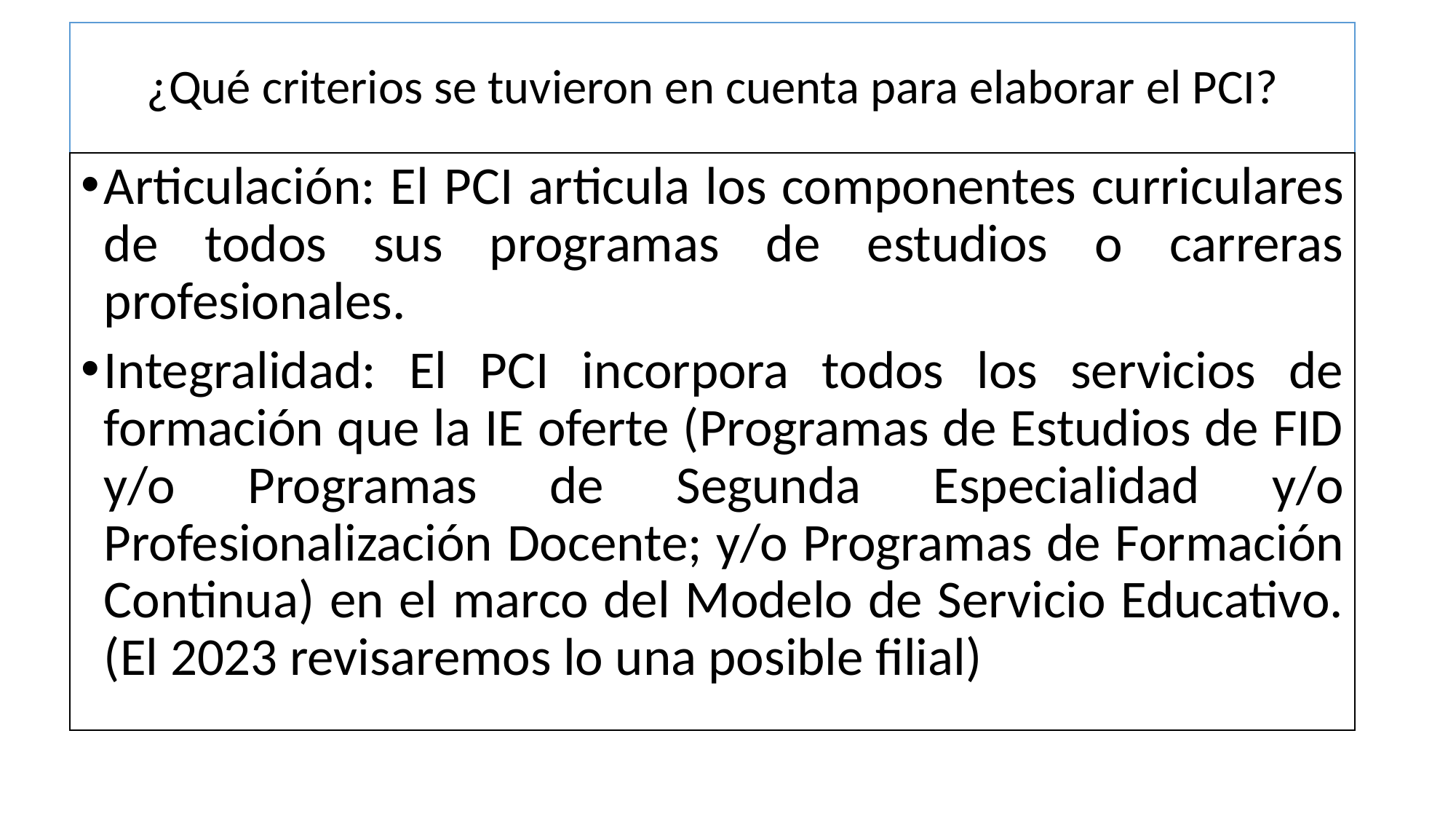

# ¿Qué criterios se tuvieron en cuenta para elaborar el PCI?
Articulación: El PCI articula los componentes curriculares de todos sus programas de estudios o carreras profesionales.
Integralidad: El PCI incorpora todos los servicios de formación que la IE oferte (Programas de Estudios de FID y/o Programas de Segunda Especialidad y/o Profesionalización Docente; y/o Programas de Formación Continua) en el marco del Modelo de Servicio Educativo. (El 2023 revisaremos lo una posible filial)